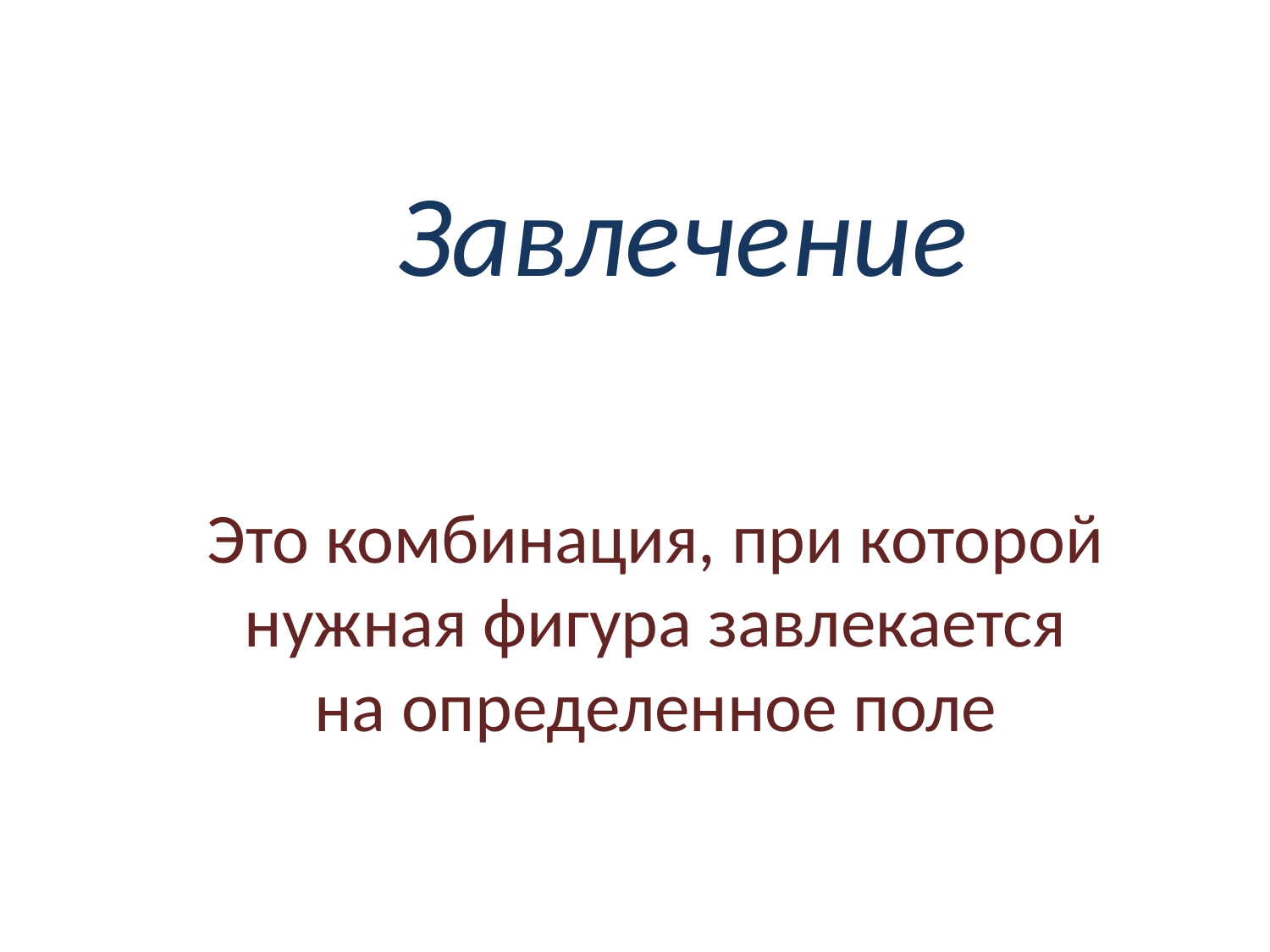

# Завлечение
Это комбинация, при которой нужная фигура завлекается на определенное поле